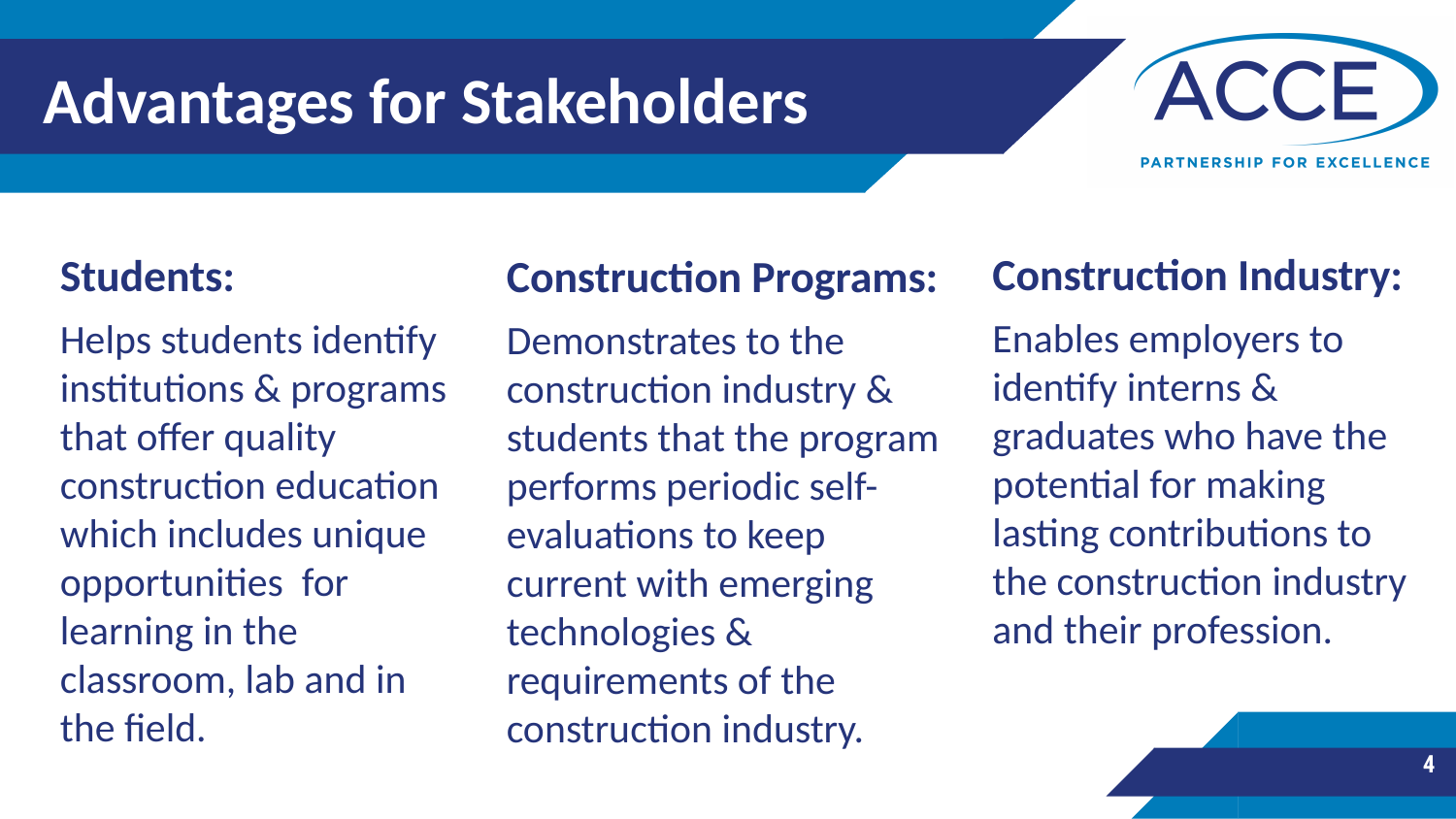

# Advantages for Stakeholders
Construction Industry:
Enables employers to identify interns & graduates who have the potential for making lasting contributions to the construction industry and their profession.
Students:
Helps students identify institutions & programs that offer quality construction education which includes unique opportunities  for learning in the classroom, lab and in the field.
Construction Programs:
Demonstrates to the construction industry & students that the program performs periodic self-evaluations to keep current with emerging technologies & requirements of the construction industry.
4